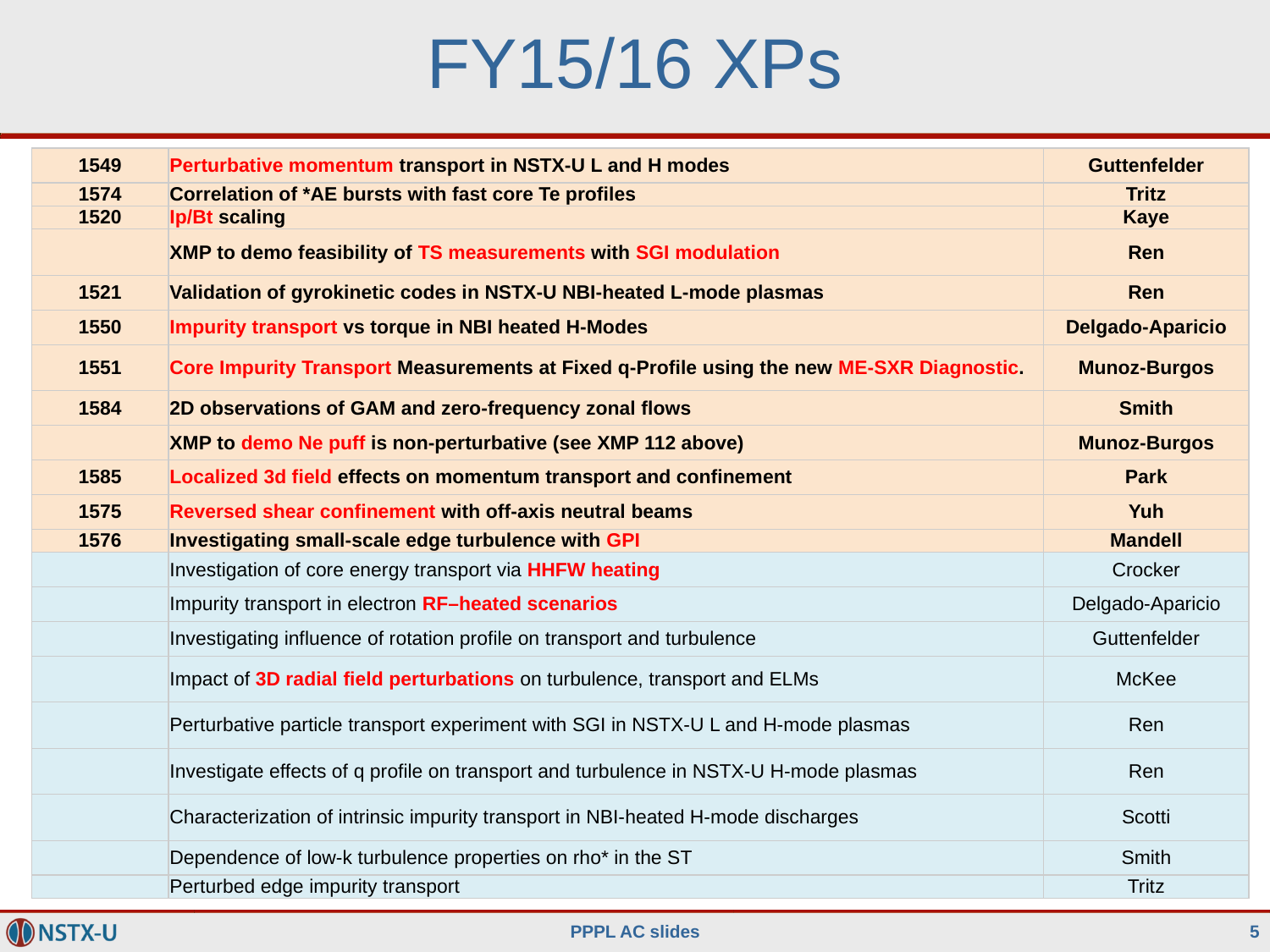

# FY15/16 XPs
| 1549 | Perturbative momentum transport in NSTX-U L and H modes | Guttenfelder |
| --- | --- | --- |
| 1574 | Correlation of \*AE bursts with fast core Te profiles | Tritz |
| 1520 | Ip/Bt scaling | Kaye |
|  | XMP to demo feasibility of TS measurements with SGI modulation | Ren |
| 1521 | Validation of gyrokinetic codes in NSTX-U NBI-heated L-mode plasmas | Ren |
| 1550 | Impurity transport vs torque in NBI heated H-Modes | Delgado-Aparicio |
| 1551 | Core Impurity Transport Measurements at Fixed q-Profile using the new ME-SXR Diagnostic. | Munoz-Burgos |
| 1584 | 2D observations of GAM and zero-frequency zonal flows | Smith |
|  | XMP to demo Ne puff is non-perturbative (see XMP 112 above) | Munoz-Burgos |
| 1585 | Localized 3d field effects on momentum transport and confinement | Park |
| 1575 | Reversed shear confinement with off-axis neutral beams | Yuh |
| 1576 | Investigating small-scale edge turbulence with GPI | Mandell |
|  | Investigation of core energy transport via HHFW heating | Crocker |
|  | Impurity transport in electron RF–heated scenarios | Delgado-Aparicio |
|  | Investigating influence of rotation profile on transport and turbulence | Guttenfelder |
|  | Impact of 3D radial field perturbations on turbulence, transport and ELMs | McKee |
|  | Perturbative particle transport experiment with SGI in NSTX-U L and H-mode plasmas | Ren |
|  | Investigate effects of q profile on transport and turbulence in NSTX-U H-mode plasmas | Ren |
|  | Characterization of intrinsic impurity transport in NBI-heated H-mode discharges | Scotti |
|  | Dependence of low-k turbulence properties on rho\* in the ST | Smith |
|  | Perturbed edge impurity transport | Tritz |